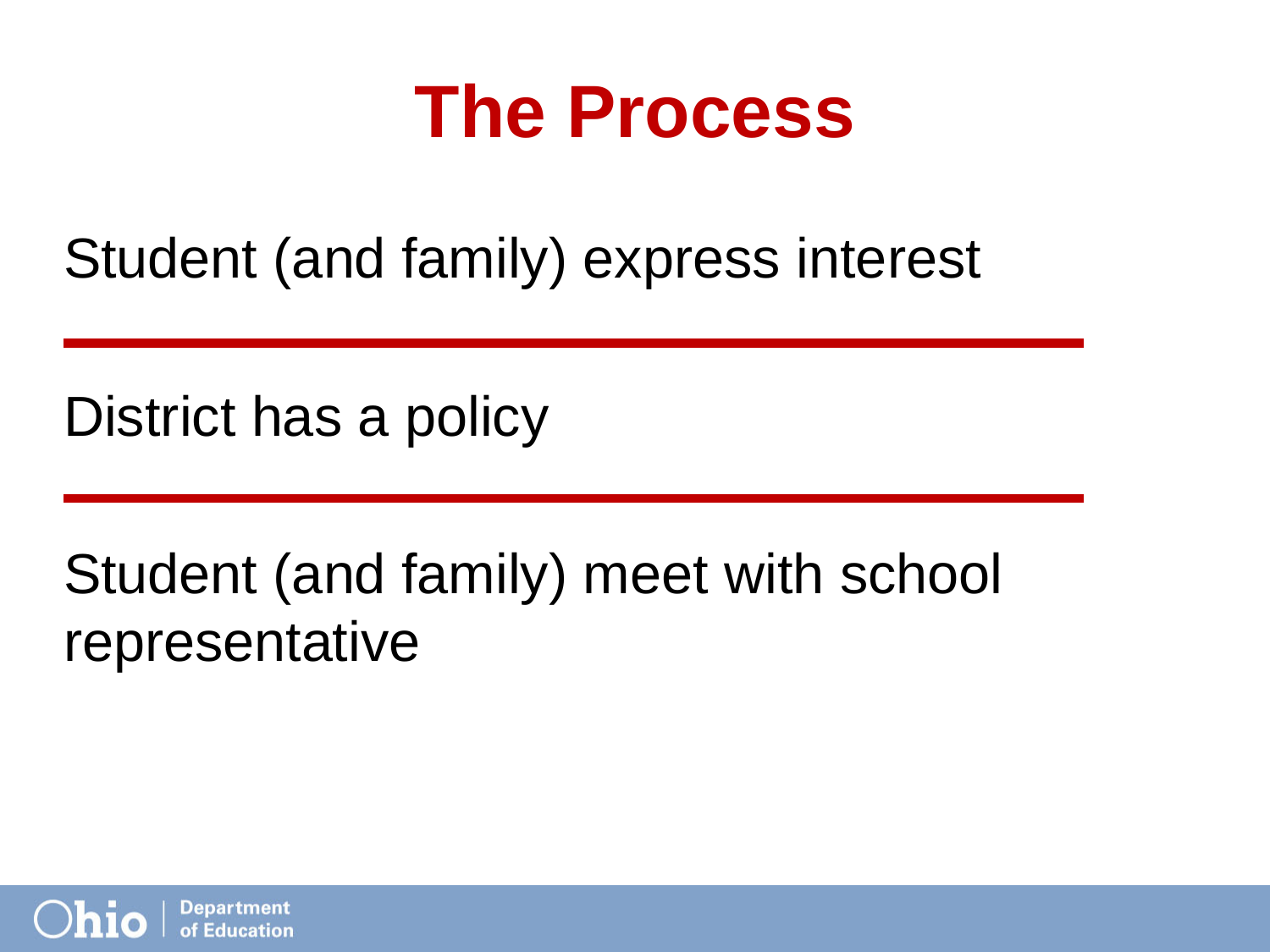

# The Process
Student (and family) express interest

District has a policy

Student (and family) meet with school representative